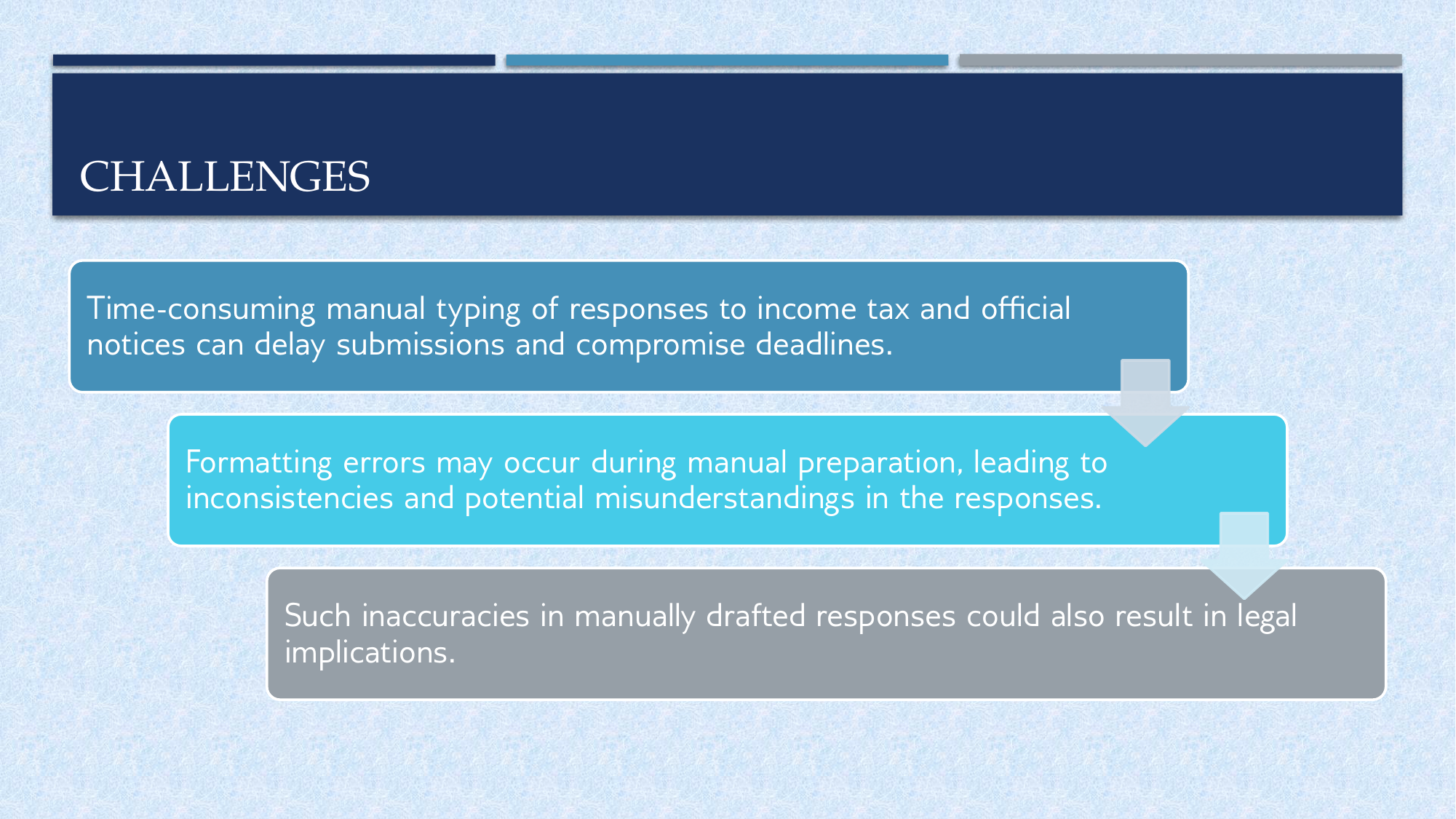

# Challenges
Time-consuming manual typing of responses to income tax and official notices can delay submissions and compromise deadlines.
Formatting errors may occur during manual preparation, leading to inconsistencies and potential misunderstandings in the responses.
Such inaccuracies in manually drafted responses could also result in legal implications.